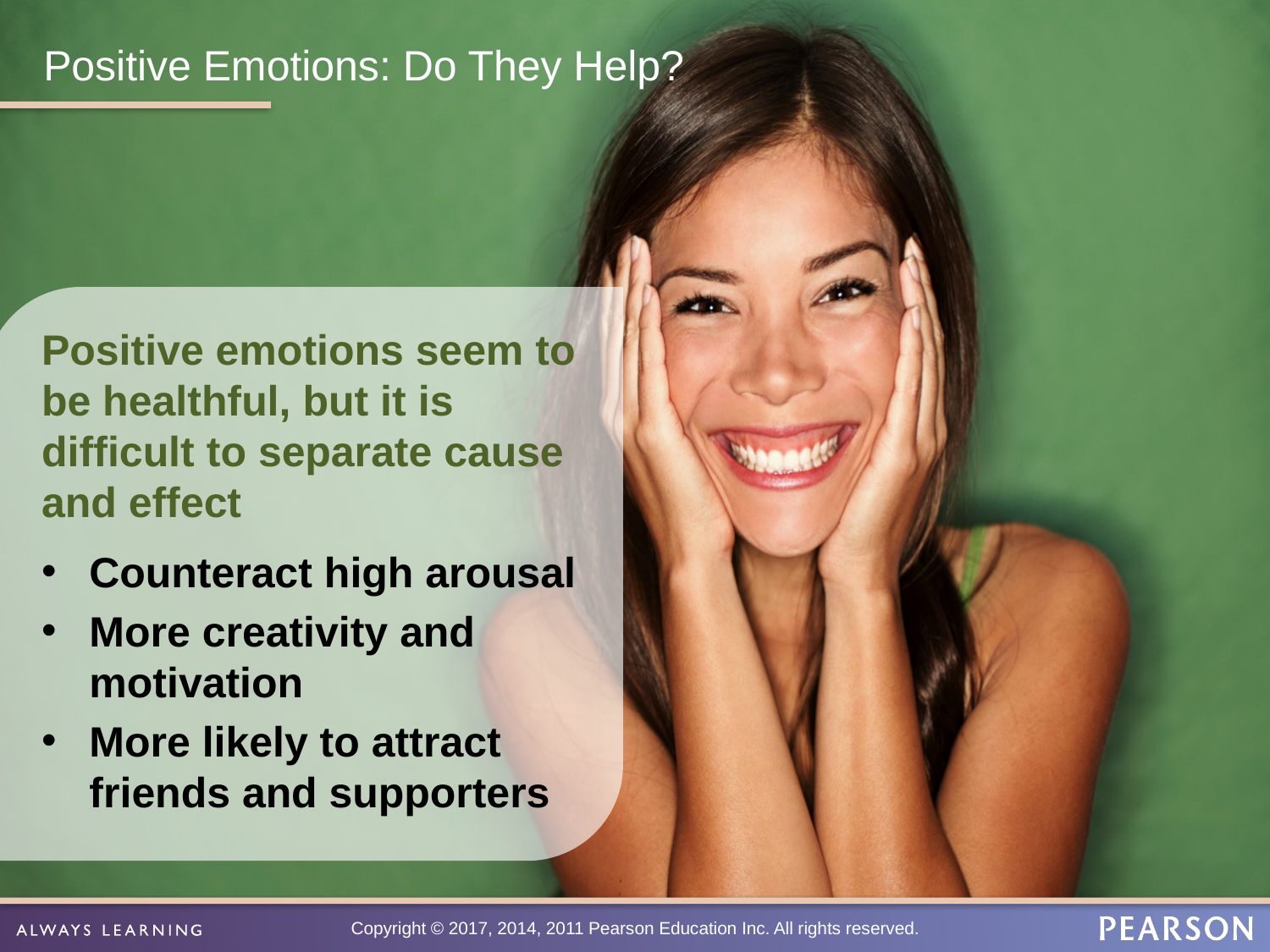

# Positive Emotions: Do They Help?

Positive emotions seem to be healthful, but it is difficult to separate cause and effect
Counteract high arousal
More creativity and motivation
More likely to attract friends and supporters